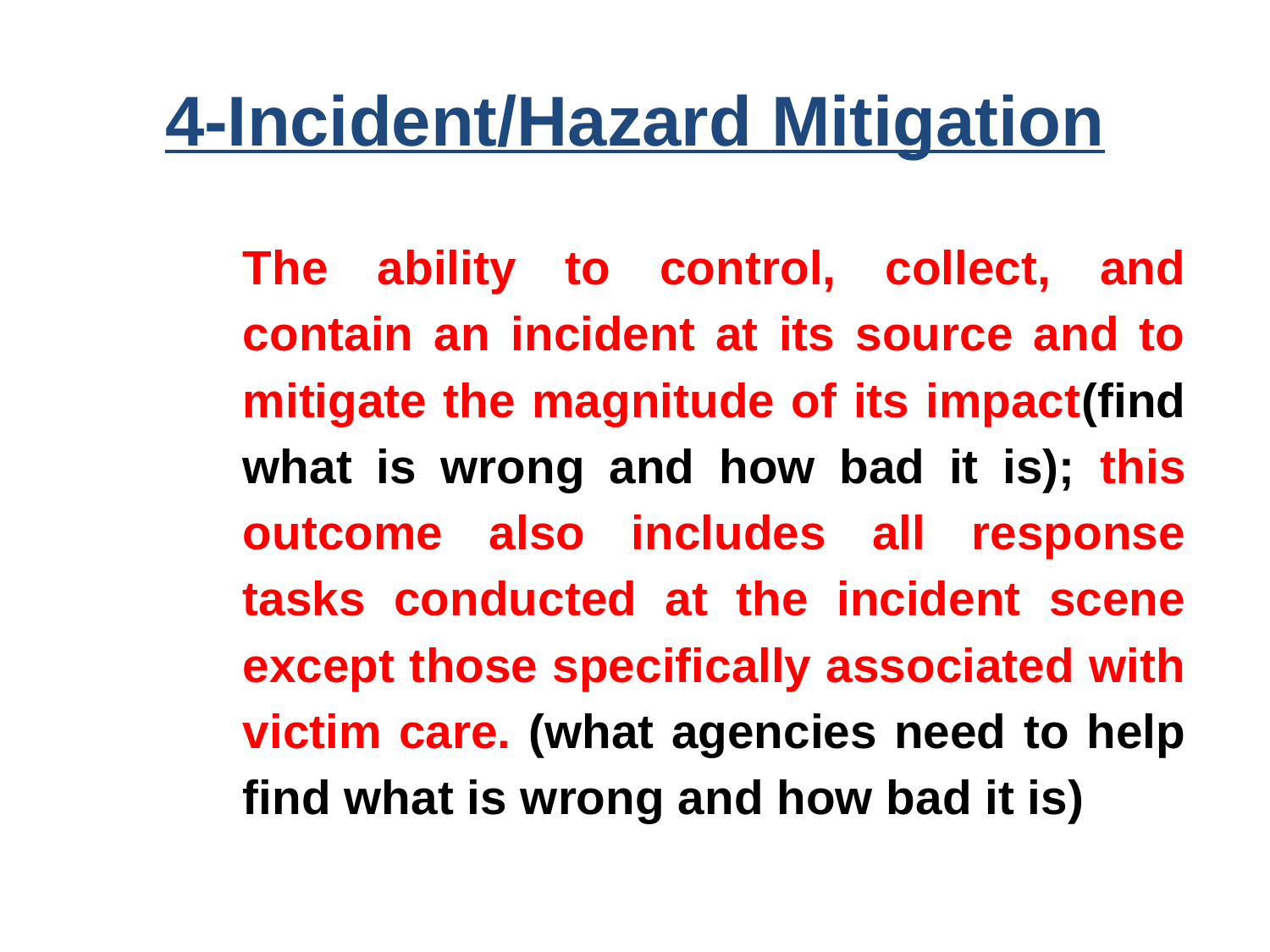

# 4-Incident/Hazard Mitigation
The ability to control, collect, and contain an incident at its source and to mitigate the magnitude of its impact(find what is wrong and how bad it is); this outcome also includes all response tasks conducted at the incident scene except those specifically associated with victim care. (what agencies need to help find what is wrong and how bad it is)